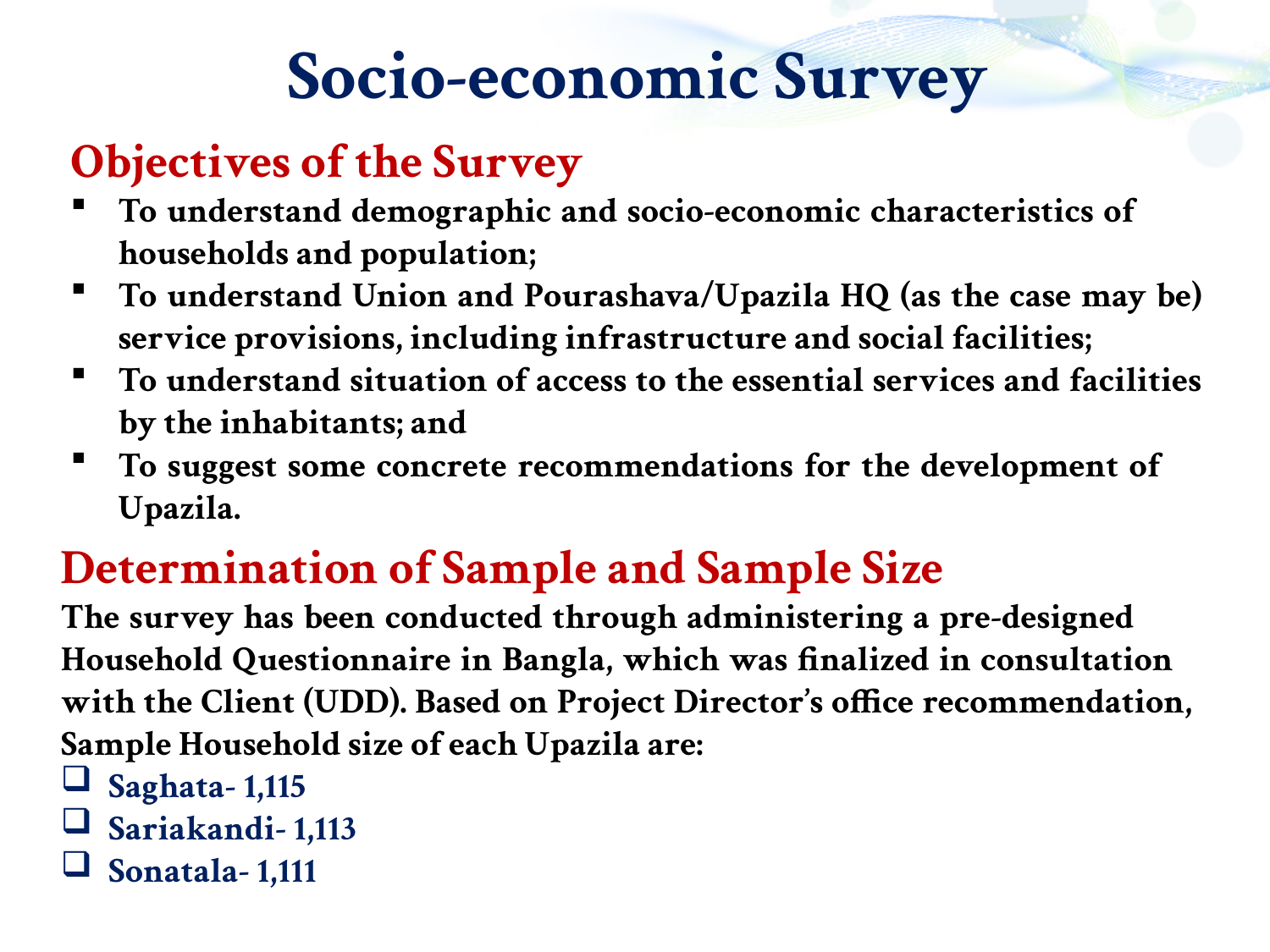

Socio-economic Survey
Objectives of the Survey
To understand demographic and socio-economic characteristics of        households and population;
To understand Union and Pourashava/Upazila HQ (as the case may be) service provisions, including infrastructure and social facilities;
To understand situation of access to the essential services and facilities by the inhabitants; and
To suggest some concrete recommendations for the development of     Upazila.
Determination of Sample and Sample Size
The survey has been conducted through administering a pre-designed       Household Questionnaire in Bangla, which was finalized in consultation   with the Client (UDD). Based on Project Director’s office recommendation, Sample Household size of each Upazila are:
Saghata- 1,115
Sariakandi- 1,113
Sonatala- 1,111